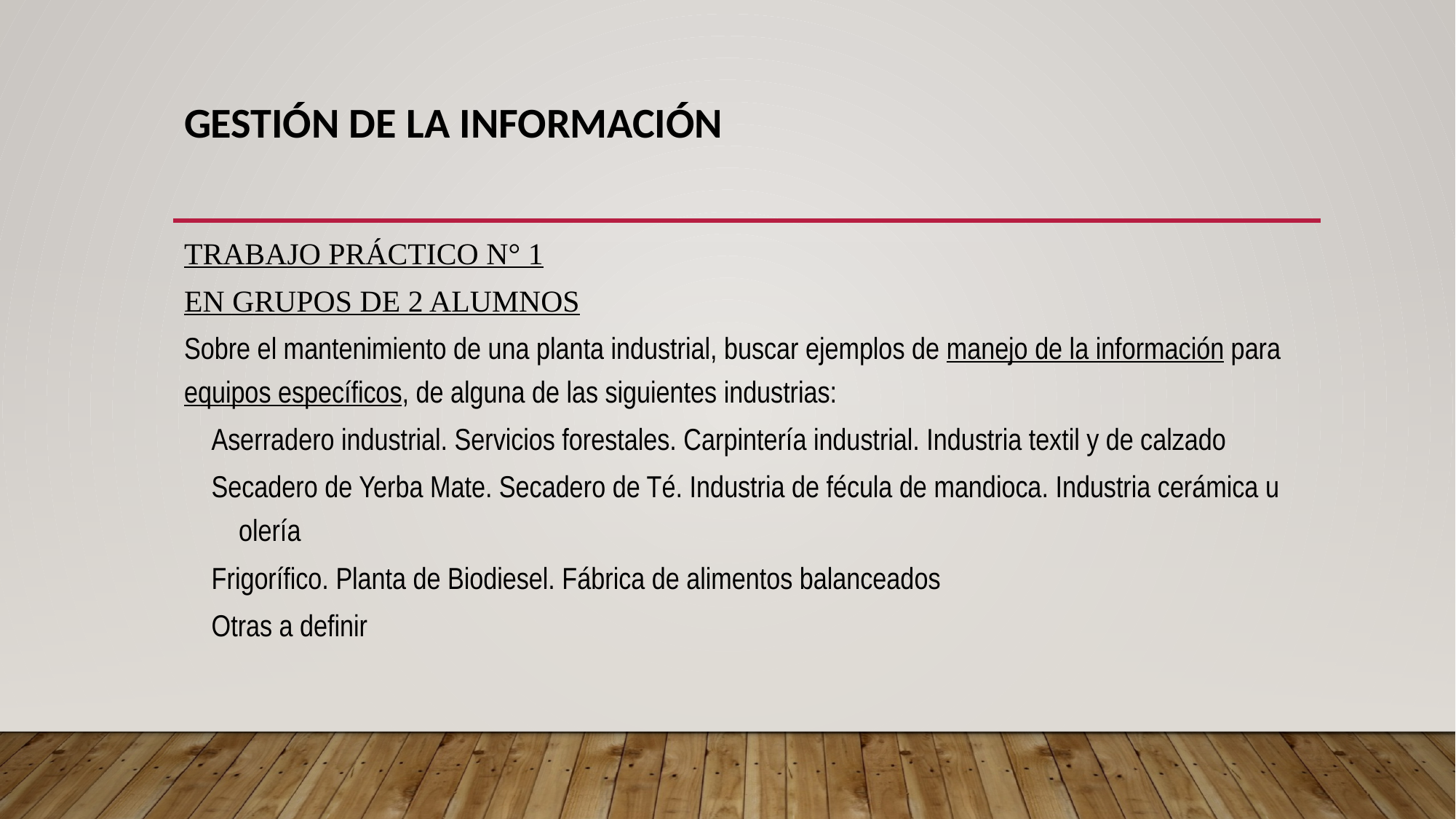

# Gestión de la Información
TRABAJO PRÁCTICO N° 1
EN GRUPOS DE 2 ALUMNOS
Sobre el mantenimiento de una planta industrial, buscar ejemplos de manejo de la información para equipos específicos, de alguna de las siguientes industrias:
Aserradero industrial. Servicios forestales. Carpintería industrial. Industria textil y de calzado
Secadero de Yerba Mate. Secadero de Té. Industria de fécula de mandioca. Industria cerámica u olería
Frigorífico. Planta de Biodiesel. Fábrica de alimentos balanceados
Otras a definir